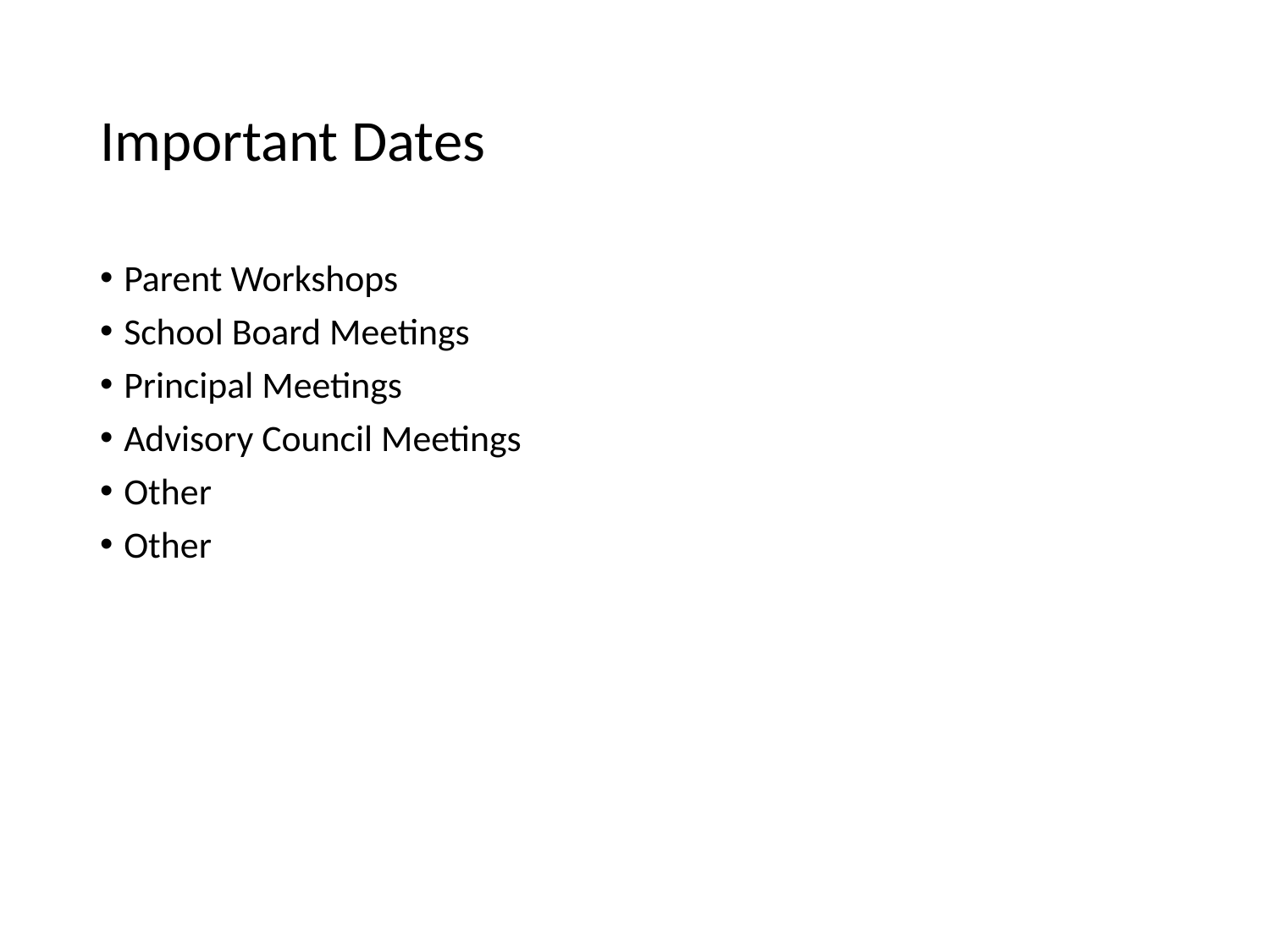

# Important Dates
Parent Workshops
School Board Meetings
Principal Meetings
Advisory Council Meetings
Other
Other